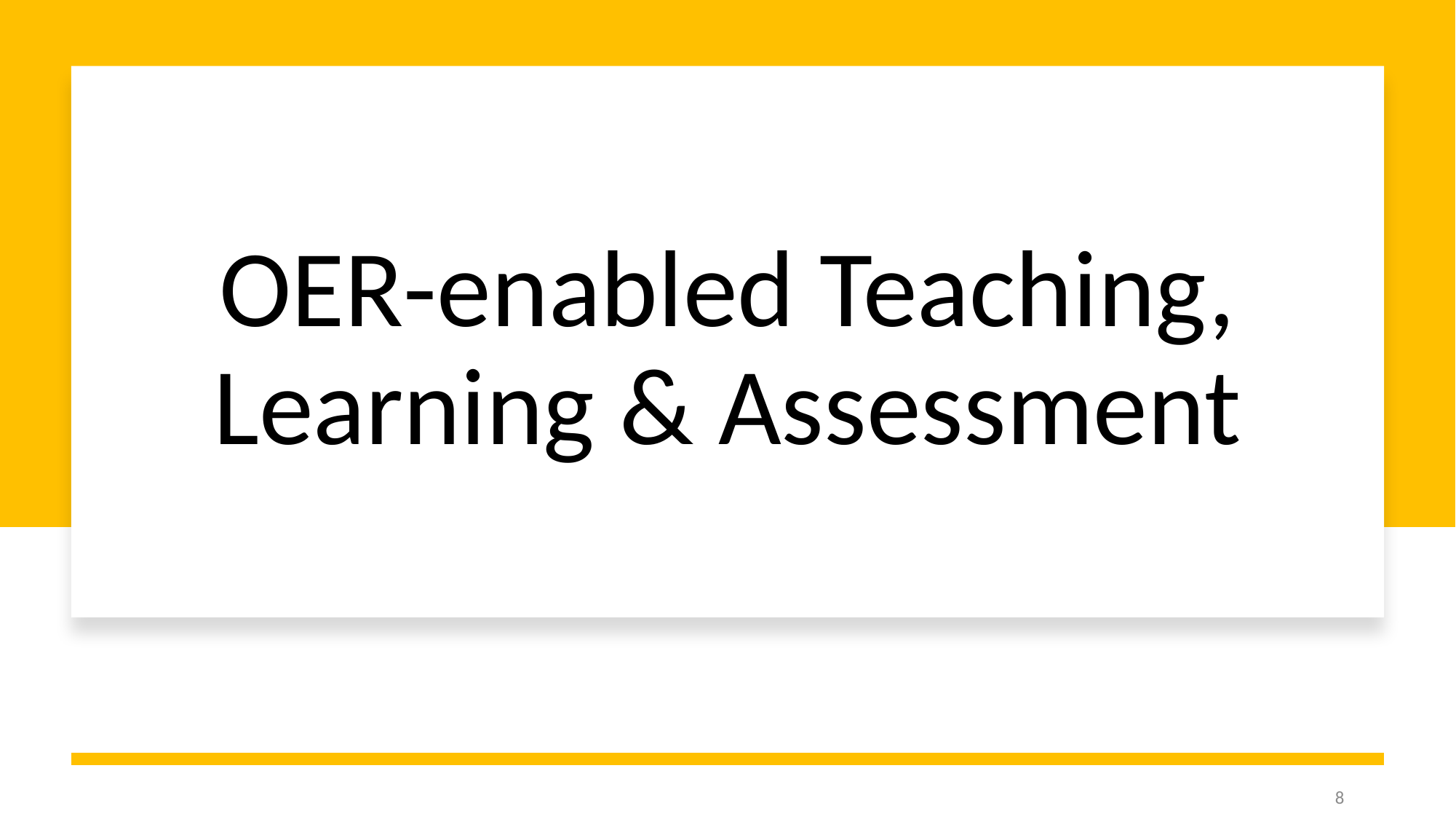

# OER-enabled Teaching, Learning & Assessment
8